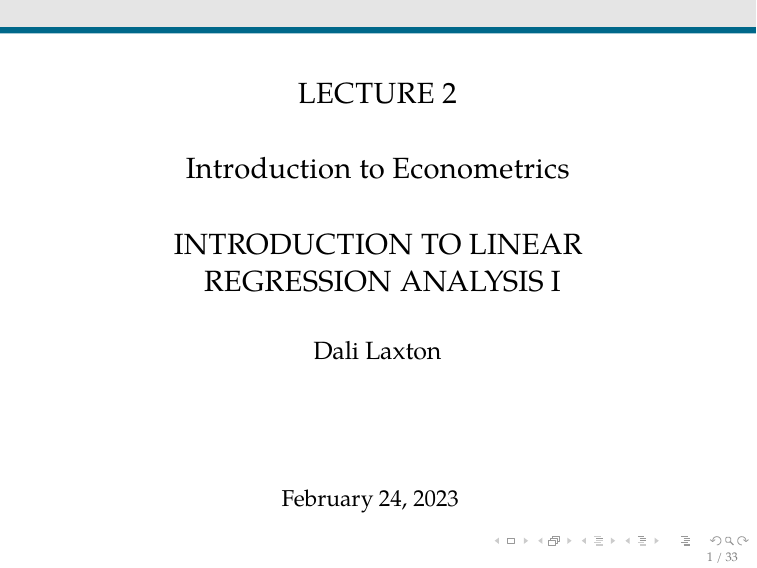

# LECTURE 2
Introduction to Econometrics

INTRODUCTION TO LINEAR  REGRESSION ANALYSIS I

Dali Laxton
February 24, 2023

1 / 33